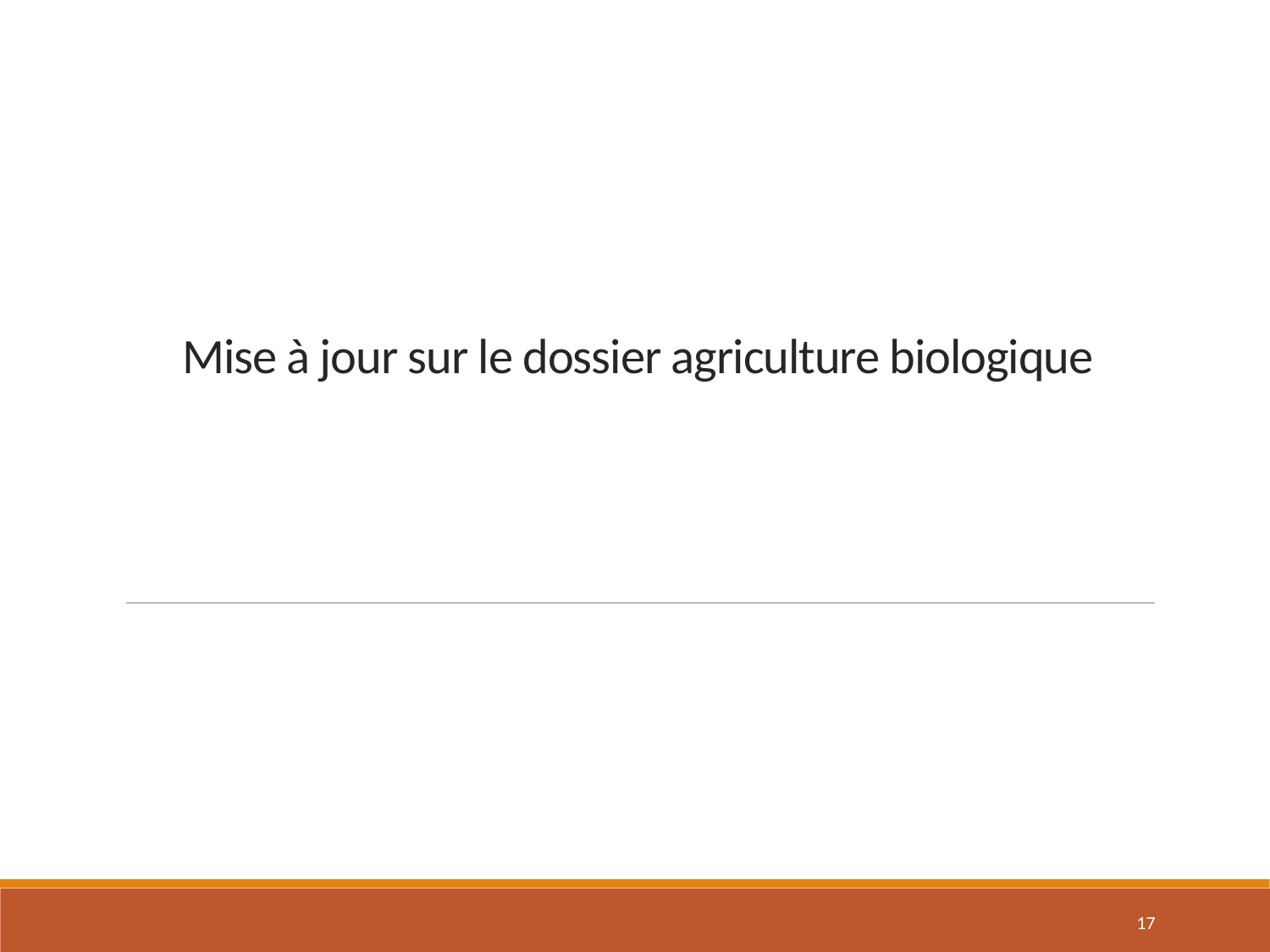

# Mise à jour sur le dossier agriculture biologique

17